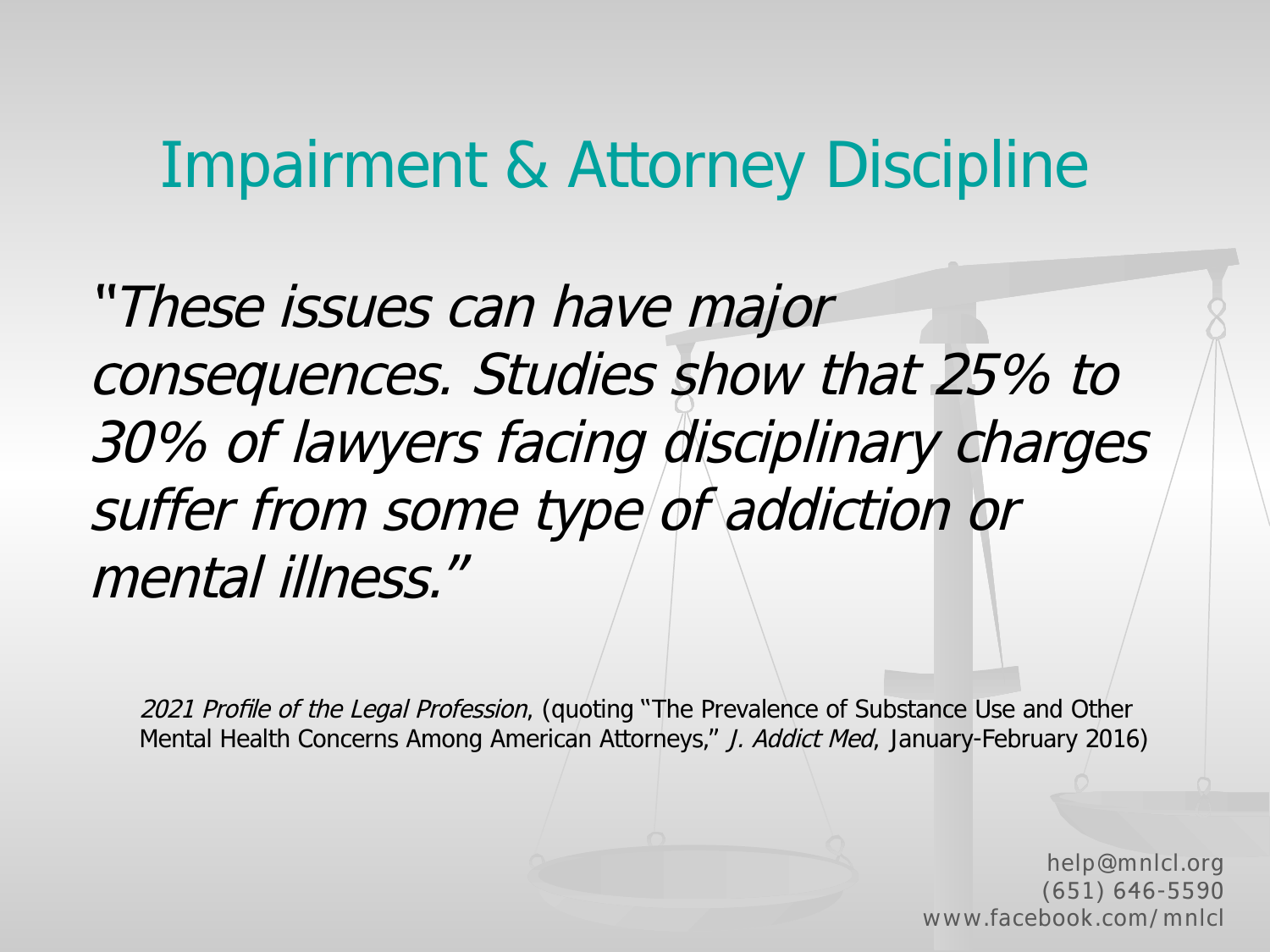

# Impairment & Attorney Discipline
“These issues can have major consequences. Studies show that 25% to 30% of lawyers facing disciplinary charges suffer from some type of addiction or mental illness.”
2021 Profile of the Legal Profession, (quoting “The Prevalence of Substance Use and Other Mental Health Concerns Among American Attorneys,” J. Addict Med, January-February 2016)
help@mnlcl.org
(651) 646-5590
www.facebook.com/mnlcl